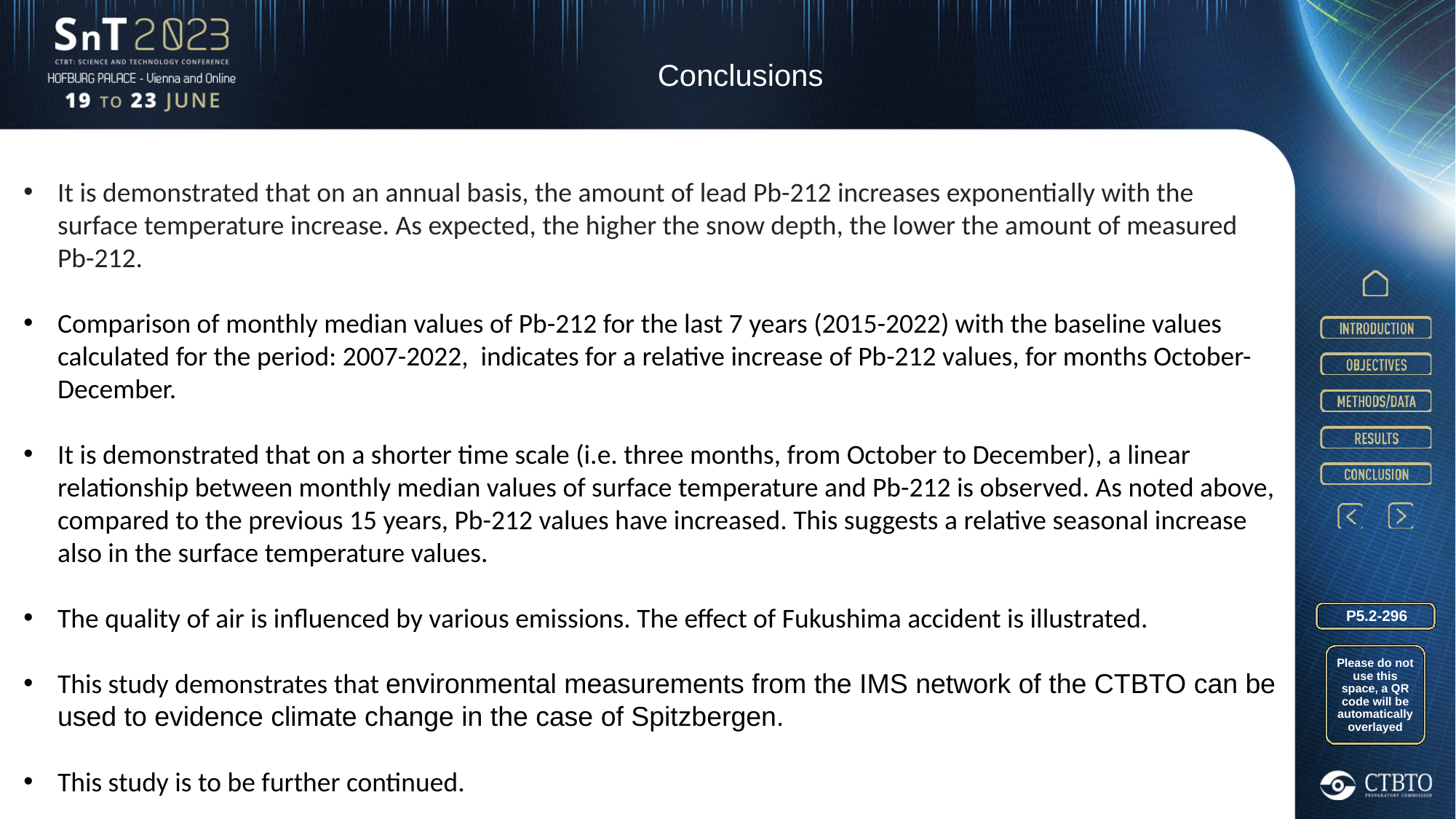

Conclusions
It is demonstrated that on an annual basis, the amount of lead Pb-212 increases exponentially with the surface temperature increase. As expected, the higher the snow depth, the lower the amount of measured Pb-212.

Comparison of monthly median values of Pb-212 for the last 7 years (2015-2022) with the baseline values calculated for the period: 2007-2022,  indicates for a relative increase of Pb-212 values, for months October-December.

It is demonstrated that on a shorter time scale (i.e. three months, from October to December), a linear relationship between monthly median values of surface temperature and Pb-212 is observed. As noted above, compared to the previous 15 years, Pb-212 values have increased. This suggests a relative seasonal increase also in the surface temperature values.

The quality of air is influenced by various emissions. The effect of Fukushima accident is illustrated.

This study demonstrates that environmental measurements from the IMS network of the CTBTO can be used to evidence climate change in the case of Spitzbergen.

This study is to be further continued.
P5.2-296
Please do not use this space, a QR code will be automatically overlayed